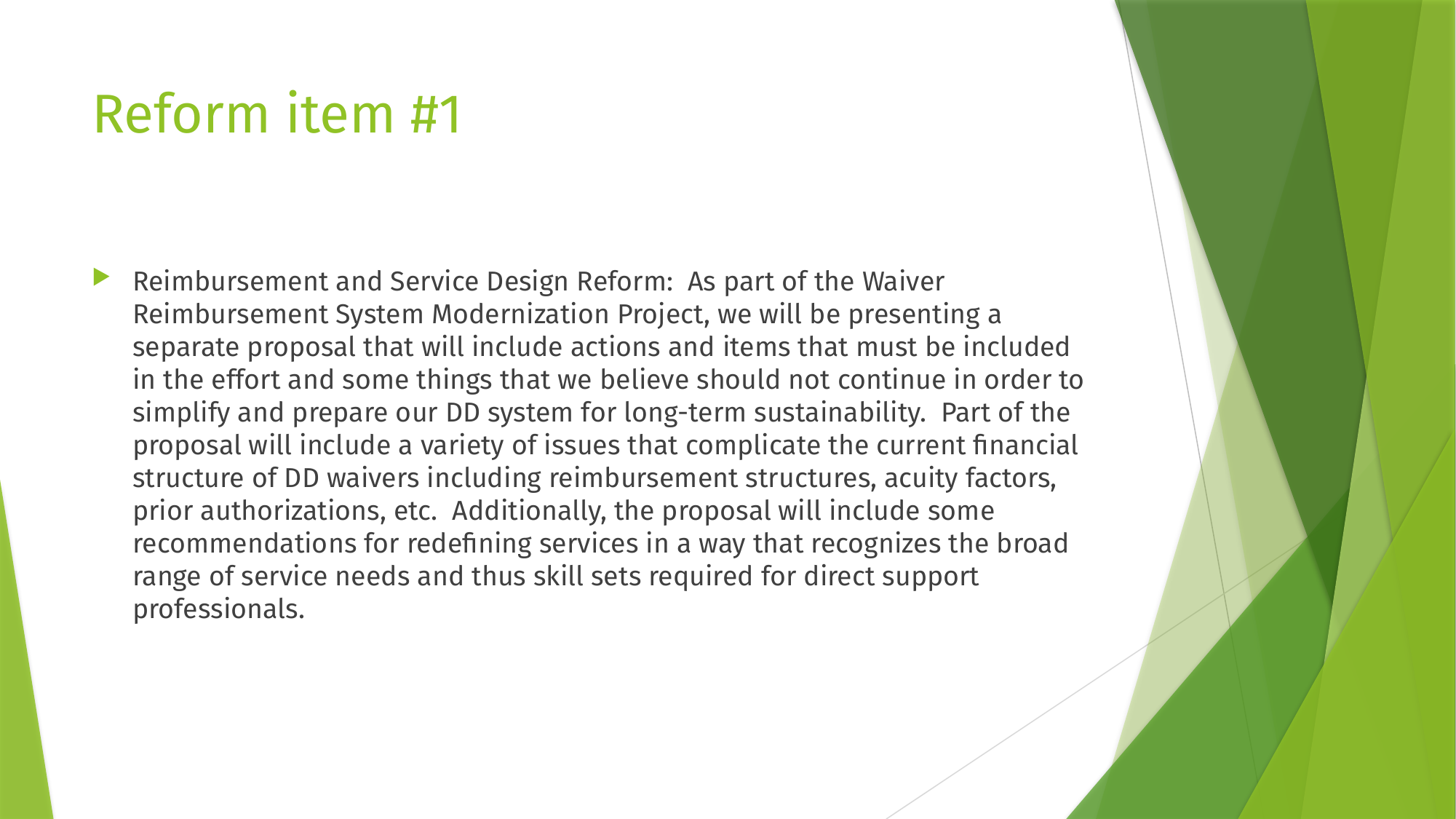

# Reform item #1
Reimbursement and Service Design Reform:  As part of the Waiver Reimbursement System Modernization Project, we will be presenting a separate proposal that will include actions and items that must be included in the effort and some things that we believe should not continue in order to simplify and prepare our DD system for long-term sustainability.  Part of the proposal will include a variety of issues that complicate the current financial structure of DD waivers including reimbursement structures, acuity factors, prior authorizations, etc.  Additionally, the proposal will include some recommendations for redefining services in a way that recognizes the broad range of service needs and thus skill sets required for direct support professionals.